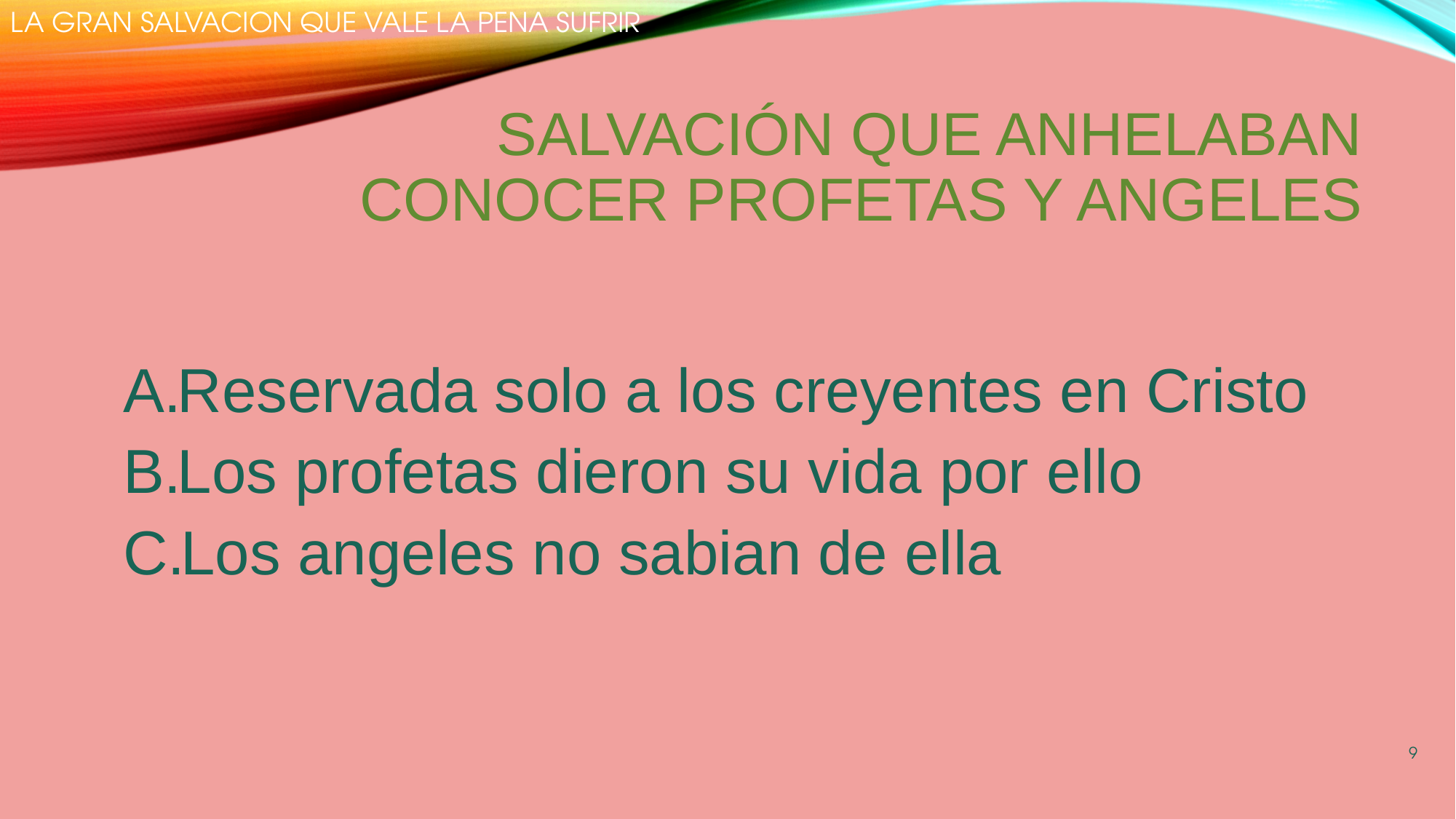

LA GRAN SALVACION QUE VALE LA PENA SUFRIR
# Salvación que ANHELABAN CONOCER PROFETAS Y ANGELES
Reservada solo a los creyentes en Cristo
Los profetas dieron su vida por ello
Los angeles no sabian de ella
9